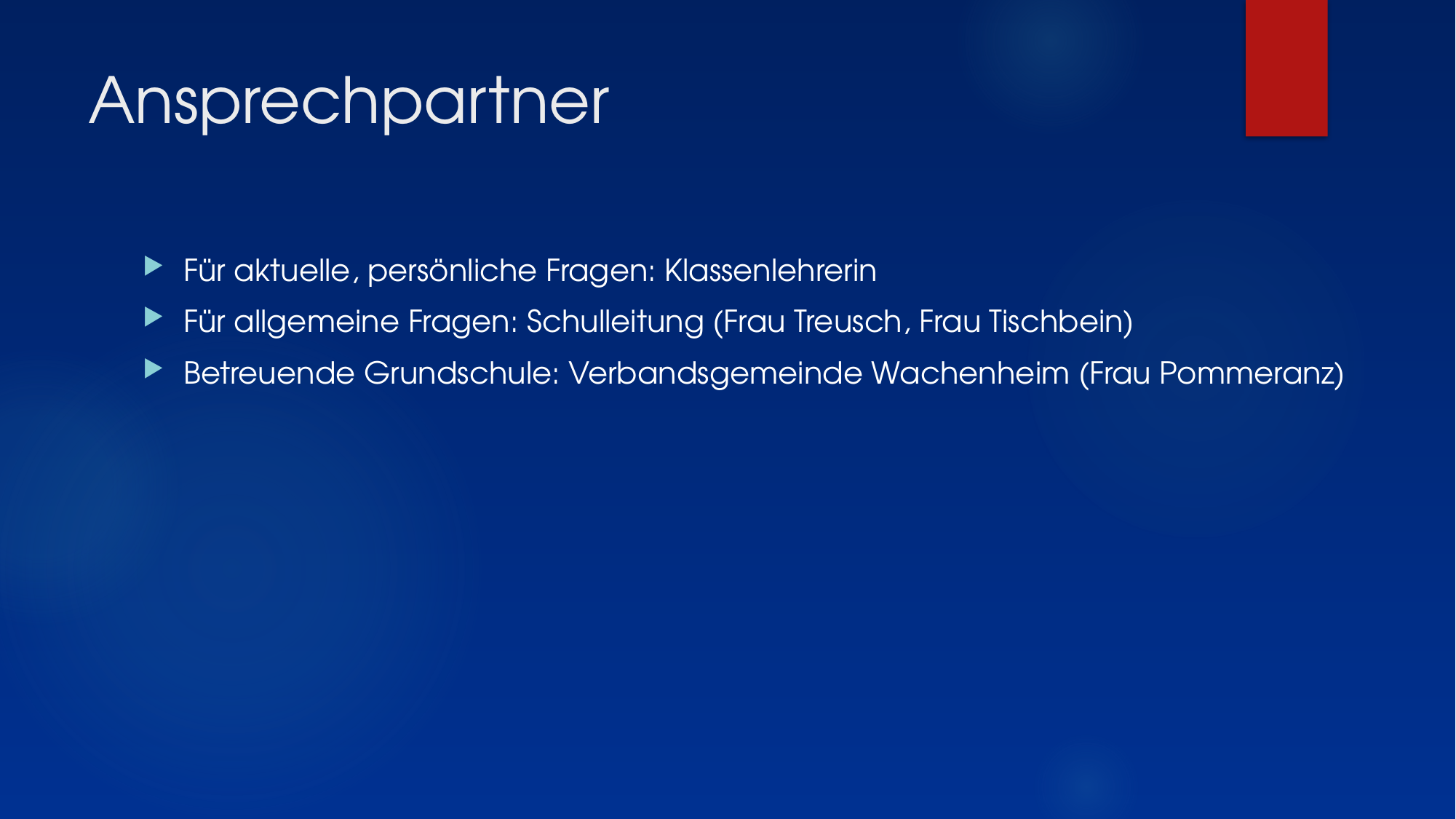

# Ansprechpartner
Für aktuelle, persönliche Fragen: Klassenlehrerin
Für allgemeine Fragen: Schulleitung (Frau Treusch, Frau Tischbein)
Betreuende Grundschule: Verbandsgemeinde Wachenheim (Frau Pommeranz)